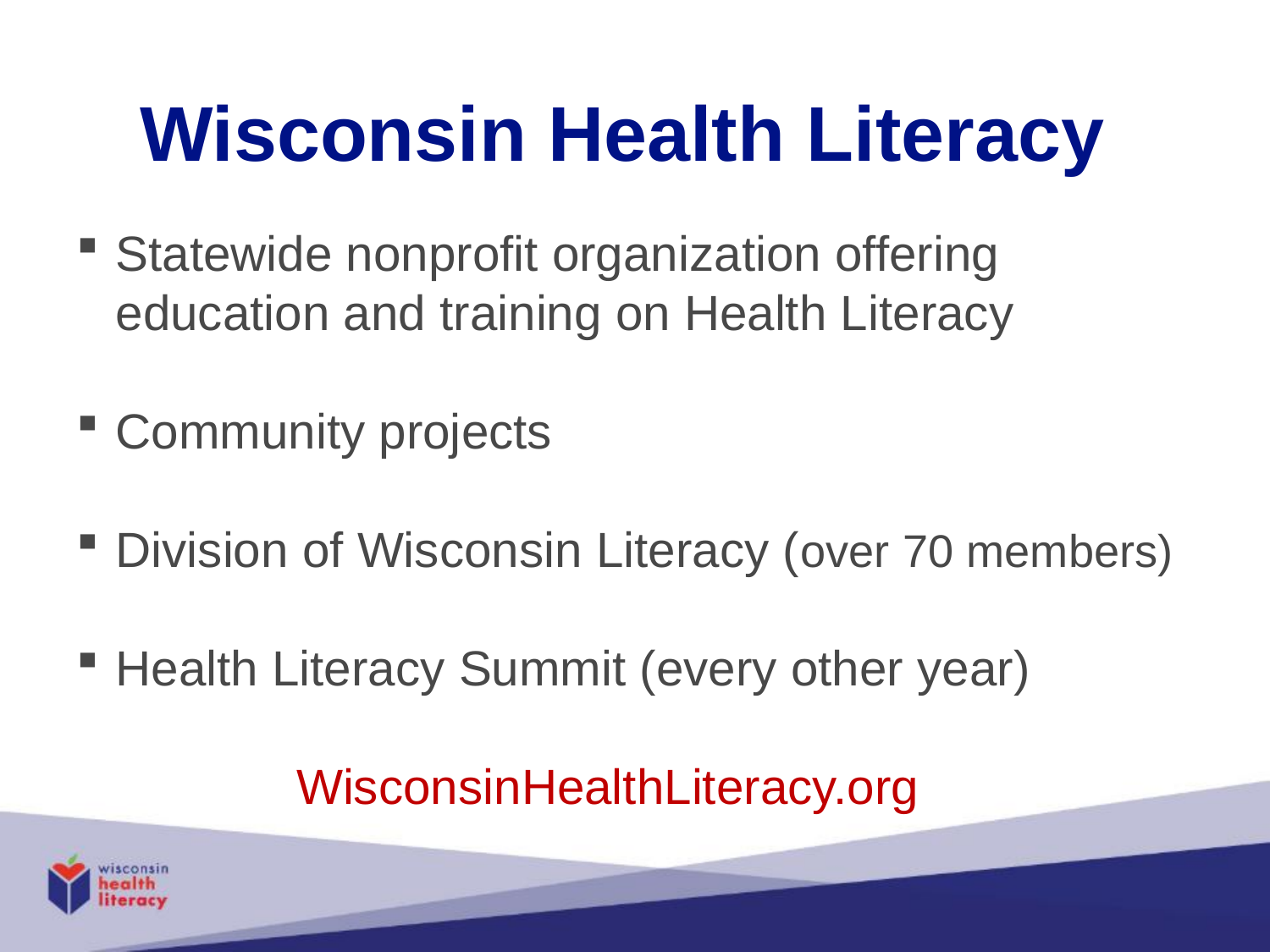

# Wisconsin Health Literacy
Statewide nonprofit organization offering education and training on Health Literacy
Community projects
Division of Wisconsin Literacy (over 70 members)
Health Literacy Summit (every other year)

                WisconsinHealthLiteracy.org